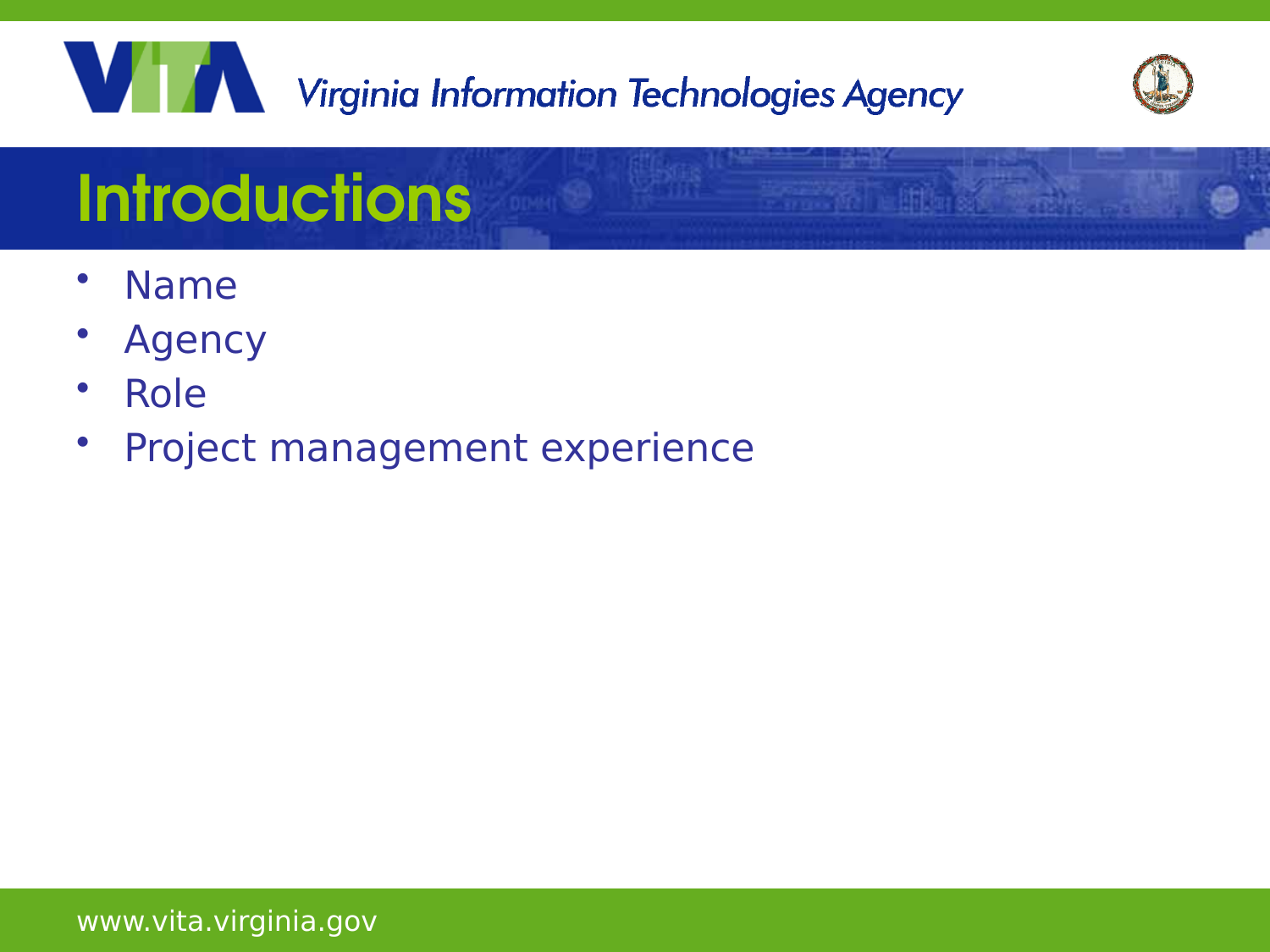

# Introductions
Name
Agency
Role
Project management experience
www.vita.virginia.gov